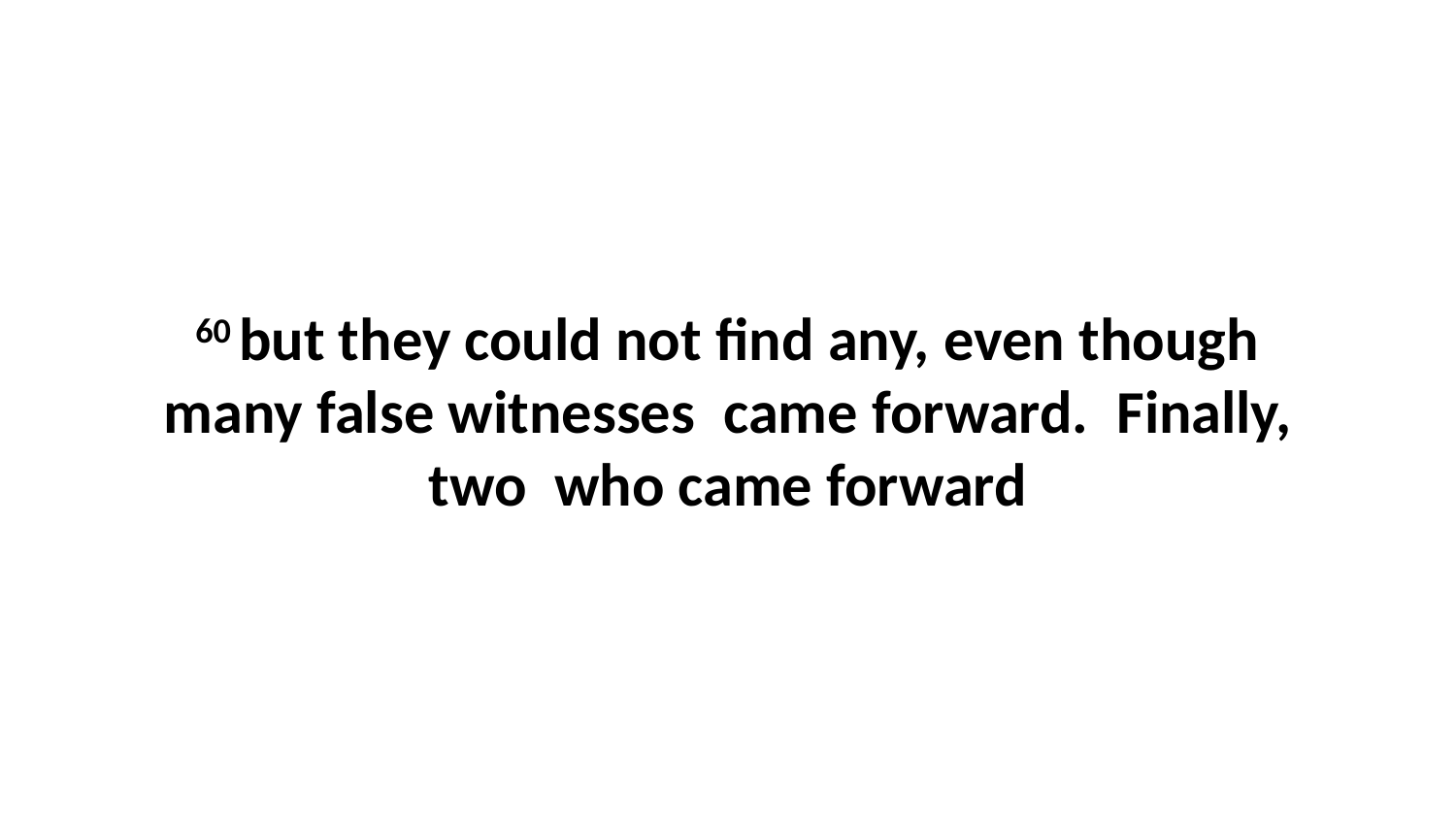

60 but they could not find any, even though many false witnesses  came forward.  Finally, two  who came forward